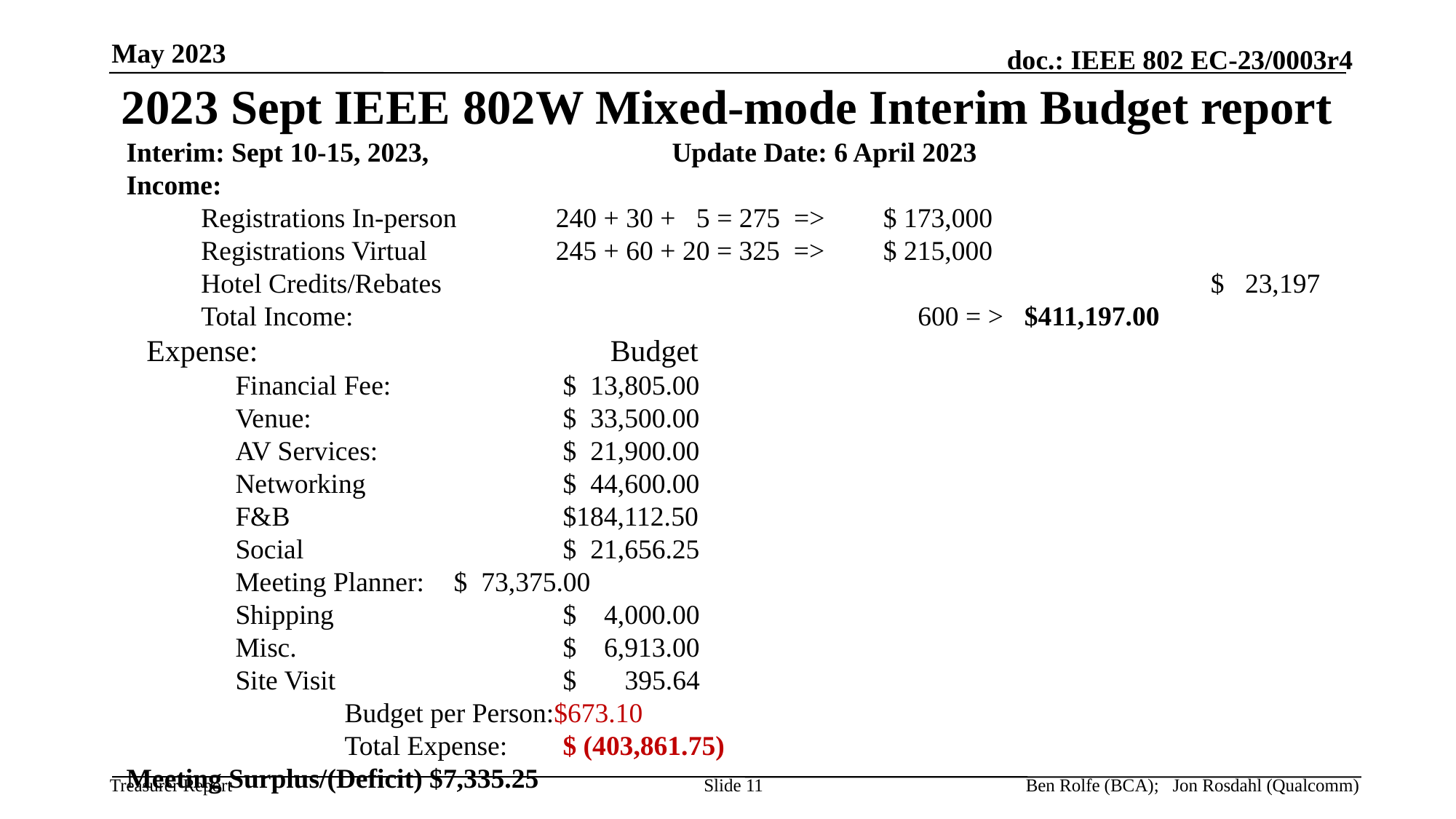

May 2023
# 2023 Sept IEEE 802W Mixed-mode Interim Budget report
Interim: Sept 10-15, 2023, 			Update Date: 6 April 2023
Income:
Registrations In-person	240 + 30 +   5 = 275  => 	$ 173,000
Registrations Virtual		245 + 60 + 20 = 325  => 	$ 215,000
Hotel Credits/Rebates								$   23,197
Total Income:					     600 = >   $411,197.00
Expense:				Budget
	Financial Fee:		$  13,805.00
	Venue:			$  33,500.00
	AV Services:		$  21,900.00
	Networking		$  44,600.00
	F&B			$184,112.50
	Social			$  21,656.25
	Meeting Planner:	$  73,375.00
	Shipping			$    4,000.00
	Misc.			$    6,913.00
	Site Visit			$       395.64								Budget per Person:$673.10
		Total Expense:	$ (403,861.75)
Meeting Surplus/(Deficit) $7,335.25
Slide 11
Ben Rolfe (BCA);   Jon Rosdahl (Qualcomm)